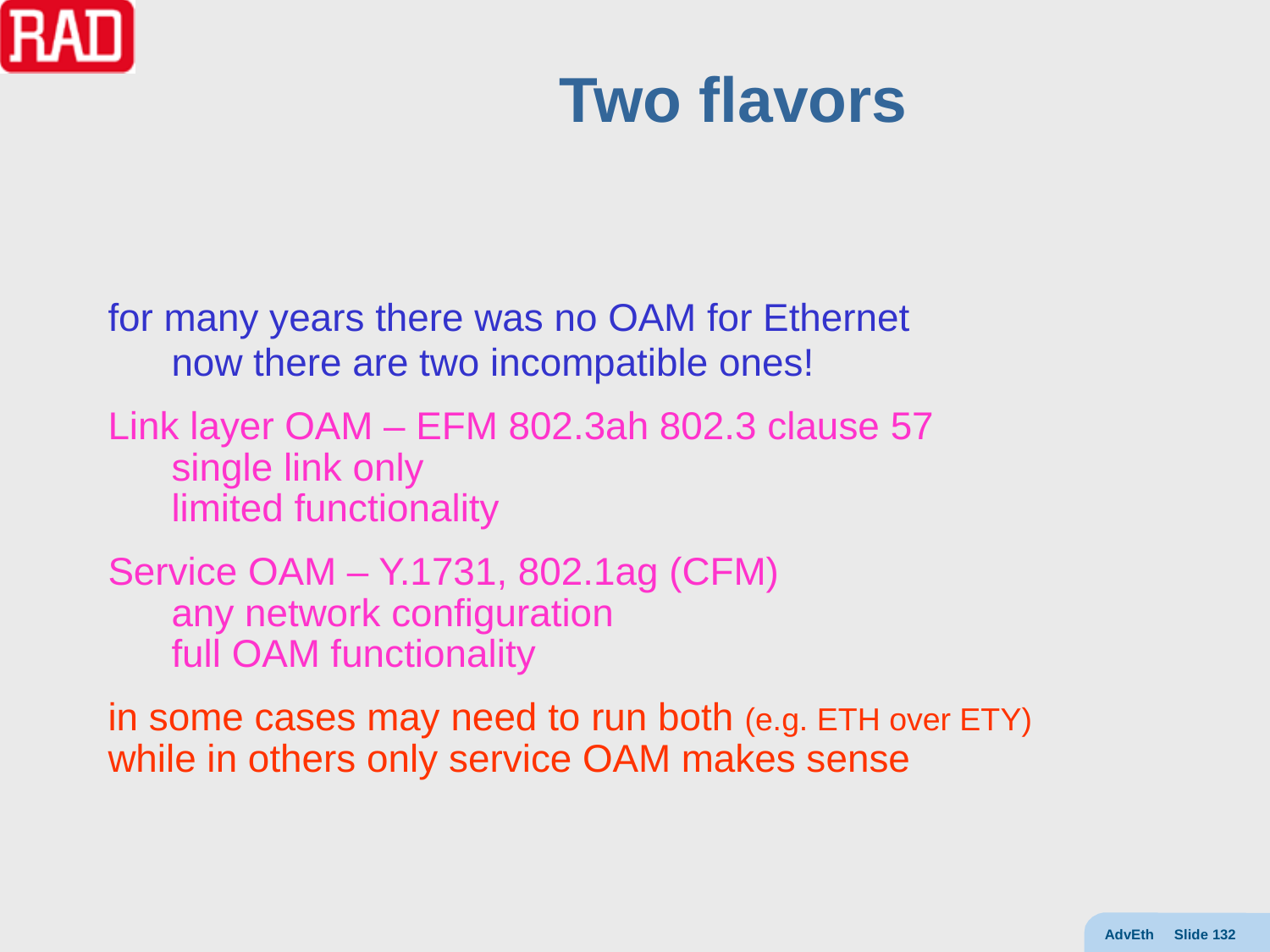

# Two flavors
for many years there was no OAM for Ethernet
now there are two incompatible ones!
Link layer OAM – EFM 802.3ah 802.3 clause 57
single link only
limited functionality
Service OAM – Y.1731, 802.1ag (CFM)
any network configuration
full OAM functionality
in some cases may need to run both (e.g. ETH over ETY)
while in others only service OAM makes sense
AdvEth     Slide 132